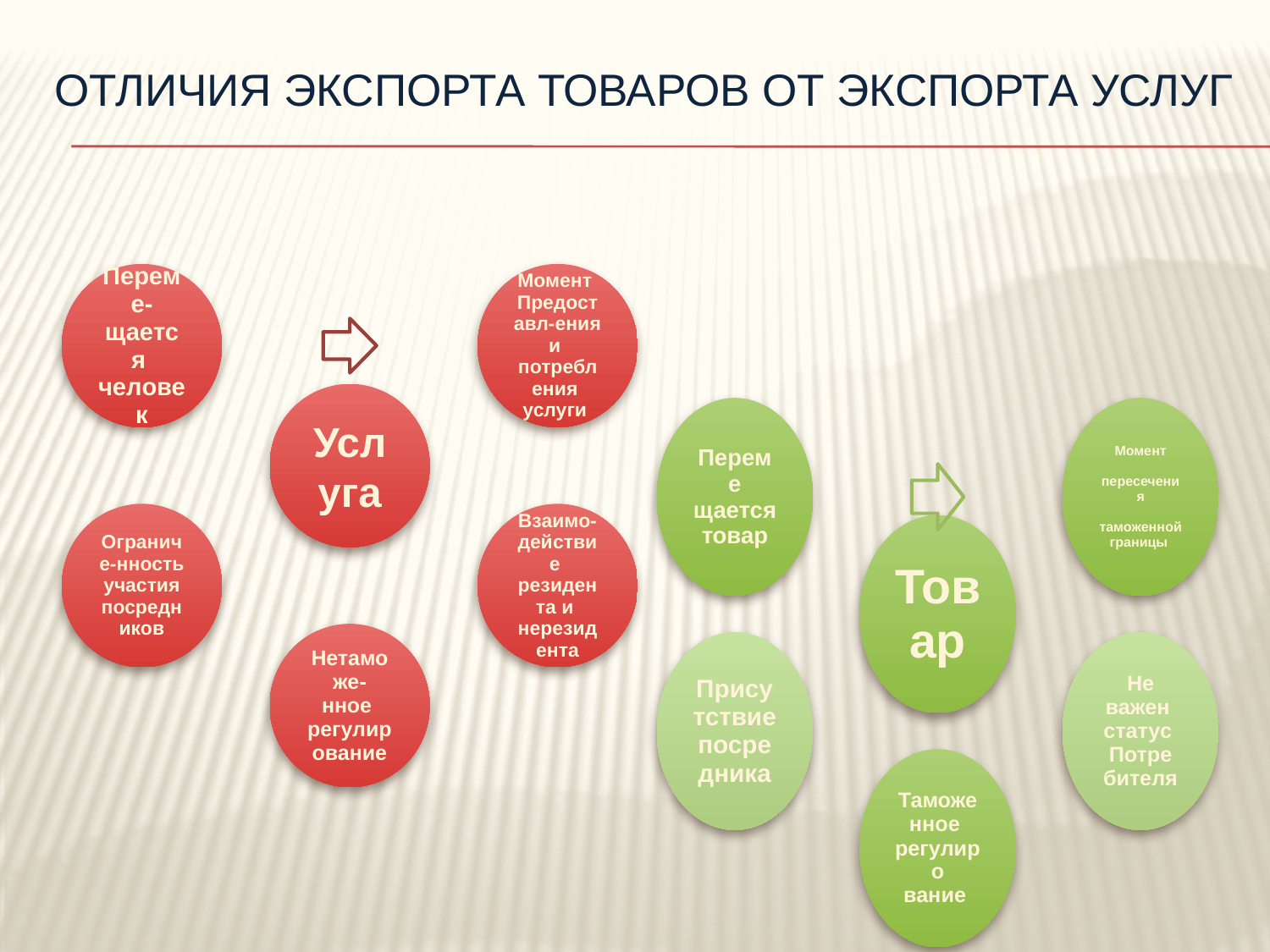

# Отличия экспорта товаров от экспорта услуг
Услуга
Момент
Предоставл-ения и
потребления
услуги
Взаимо-
действие
резидента и
нерезидента
Нетаможе-
нное
регулирование
Ограниче-нность
 участия
посредников
Переме-
щается
человек
Товар
Момент
 пересечения
 таможенной
границы
Не важен
статус
Потре
бителя
Таможенное
регулиро
вание
Присутствие
посредника
Переме
щается
товар